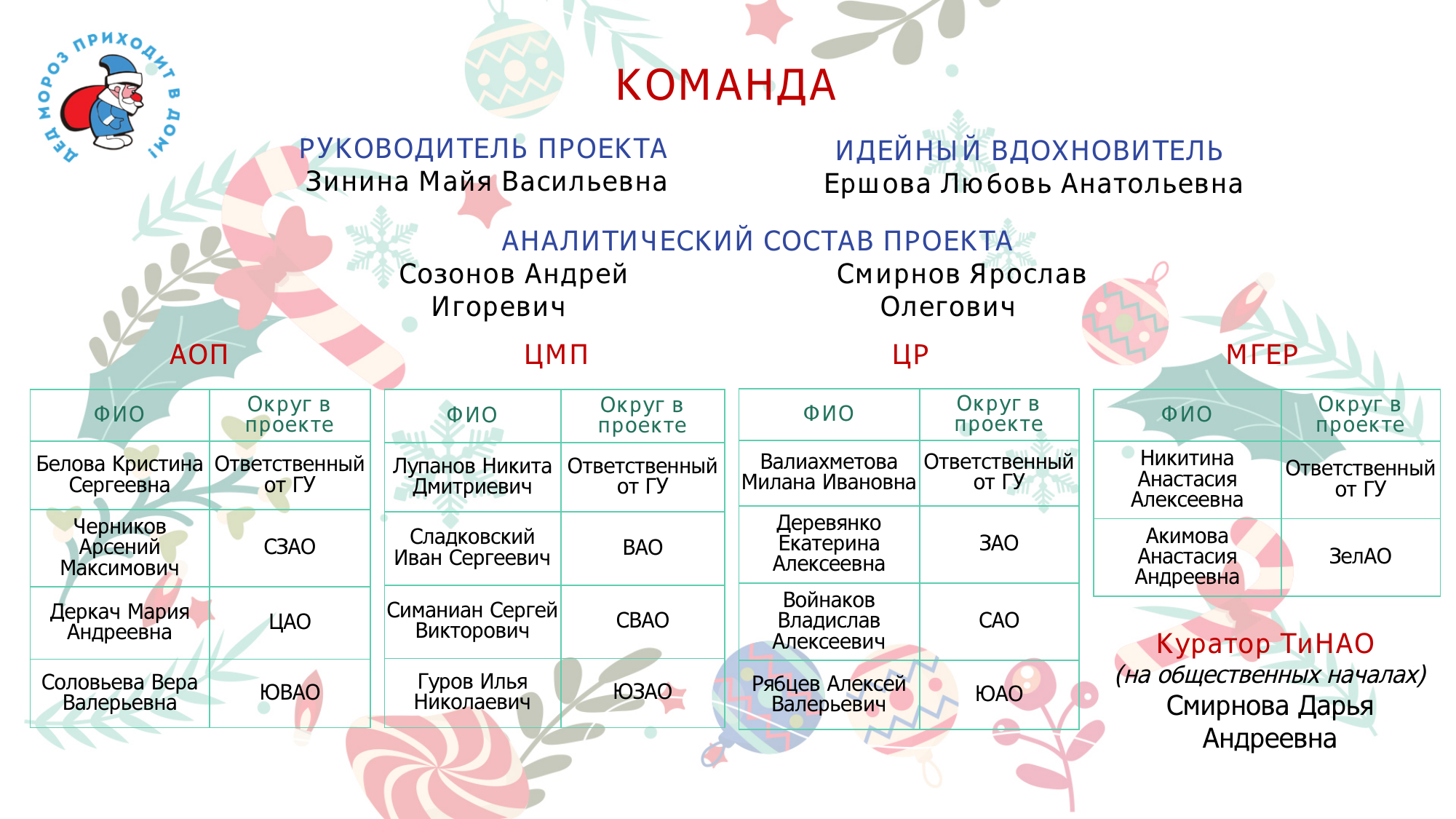

КОМАНДА
РУКОВОДИТЕЛЬ ПРОЕКТА
Зинина Майя Васильевна
ИДЕЙНЫЙ ВДОХНОВИТЕЛЬ
Ершова Любовь Анатольевна
АНАЛИТИЧЕСКИЙ СОСТАВ ПРОЕКТА
      Созонов Андрей                          Смирнов Ярослав
          Игоревич	                                       Олегович
АОП
ЦМП
ЦР
МГЕР
| ФИО | Округ в проекте |
| --- | --- |
| Валиахметова Милана Ивановна | Ответственный от ГУ |
| Деревянко Екатерина Алексеевна | ЗАО |
| Войнаков Владислав Алексеевич | САО |
| Рябцев Алексей Валерьевич | ЮАО |
| ФИО | Округ в проекте |
| --- | --- |
| Белова Кристина Сергеевна | Ответственный от ГУ |
| Черников Арсений Максимович | СЗАО |
| Деркач Мария Андреевна | ЦАО |
| Соловьева Вера Валерьевна | ЮВАО |
| ФИО | Округ в проекте |
| --- | --- |
| Лупанов Никита Дмитриевич | Ответственный от ГУ |
| Сладковский Иван Сергеевич | ВАО |
| Симаниан Сергей Викторович | СВАО |
| Гуров Илья Николаевич | ЮЗАО |
| ФИО | Округ в проекте |
| --- | --- |
| Никитина Анастасия Алексеевна | Ответственный от ГУ |
| Акимова Анастасия Андреевна | ЗелАО |
Куратор ТиНАО
(на общественных началах)
Смирнова Дарья Андреевна